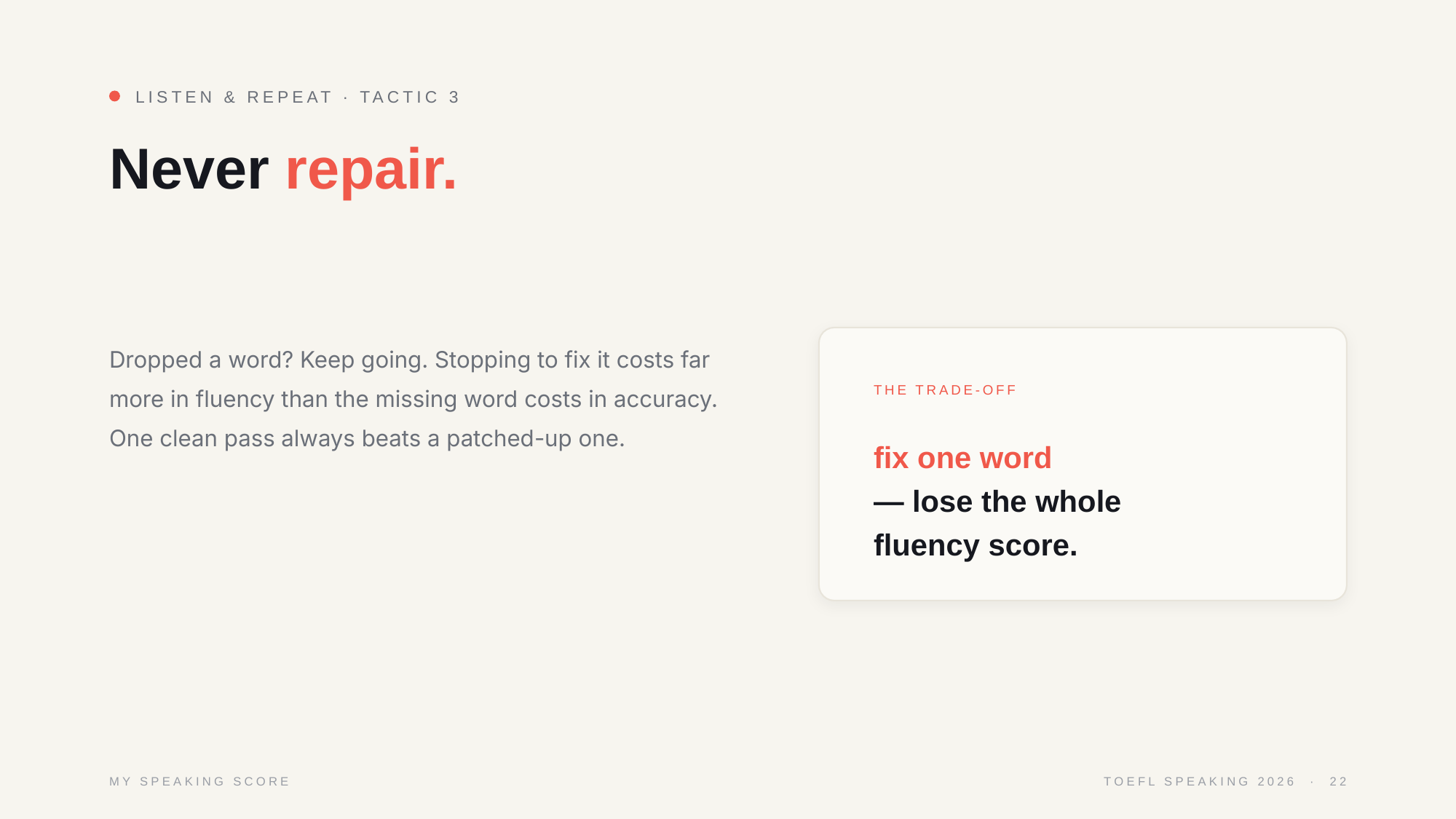

LISTEN & REPEAT · TACTIC 3

Never repair.

Dropped a word? Keep going. Stopping to fix it costs far more in fluency than the missing word costs in accuracy. One clean pass always beats a patched-up one.
THE TRADE-OFF
fix one word
— lose the whole
fluency score.
MY SPEAKING SCORE
TOEFL SPEAKING 2026  ·  22